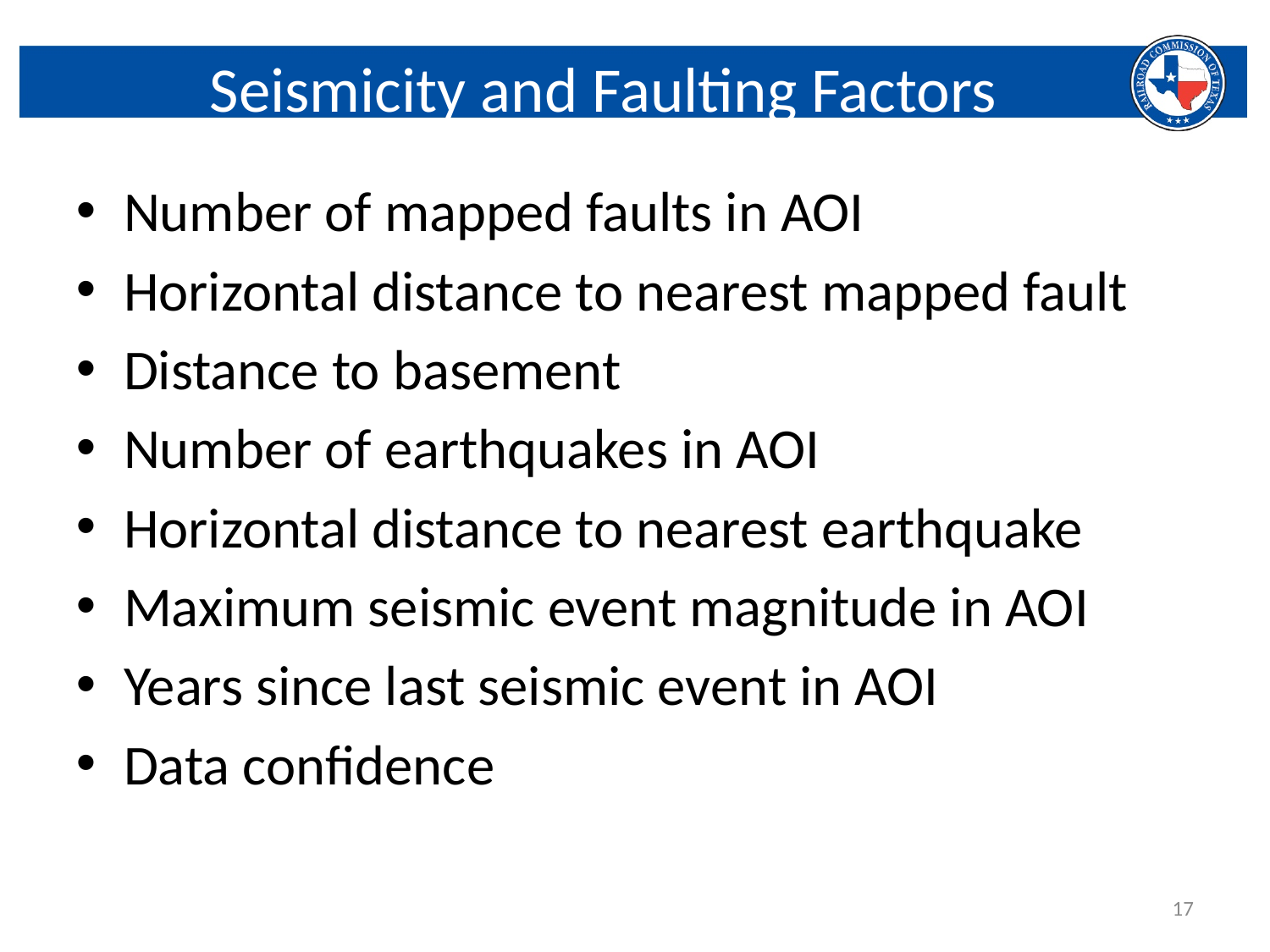

Seismicity and Faulting Factors
Number of mapped faults in AOI
Horizontal distance to nearest mapped fault
Distance to basement
Number of earthquakes in AOI
Horizontal distance to nearest earthquake
Maximum seismic event magnitude in AOI
Years since last seismic event in AOI
Data confidence

17